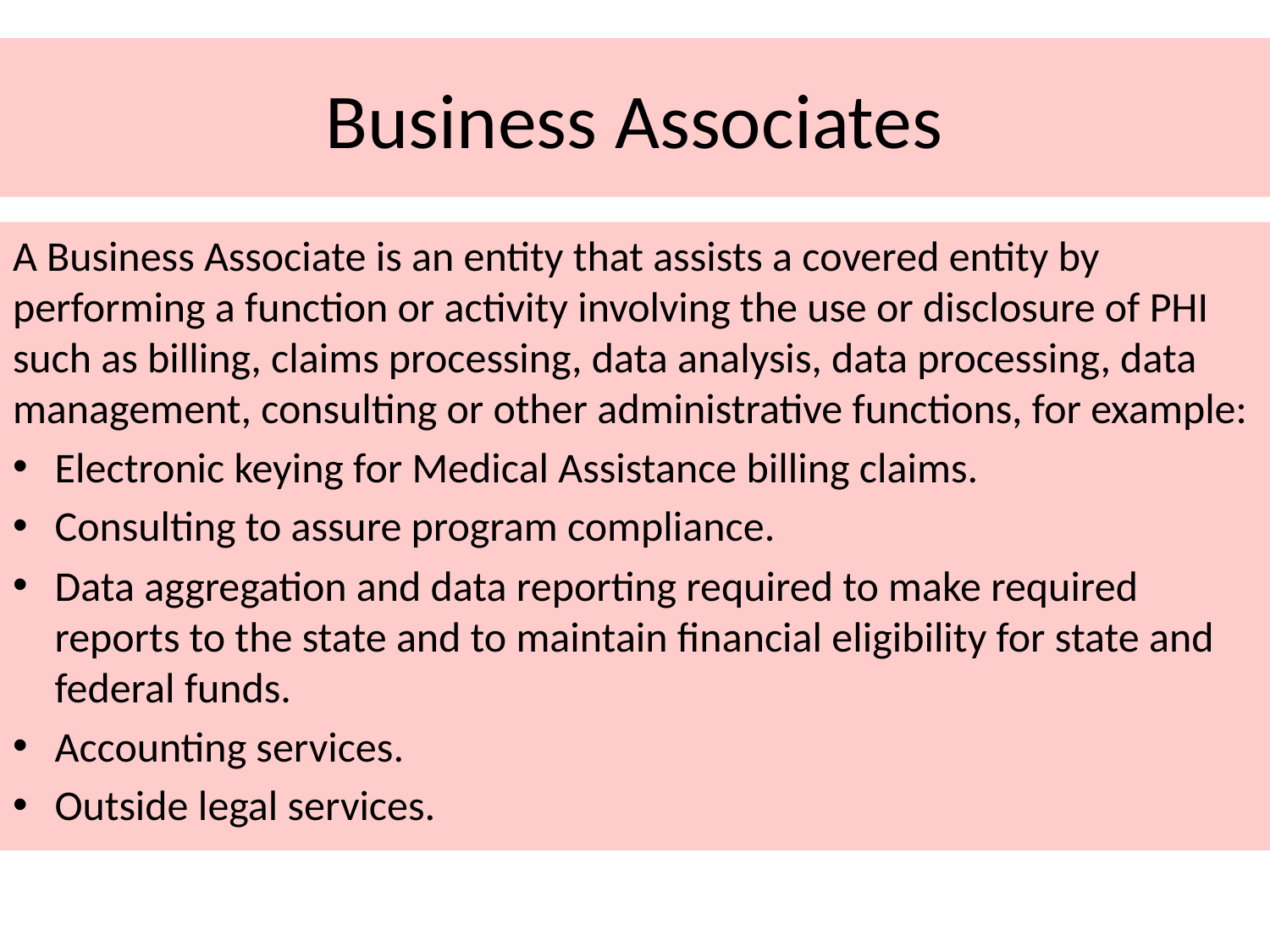

# Business Associates
A Business Associate is an entity that assists a covered entity by performing a function or activity involving the use or disclosure of PHI such as billing, claims processing, data analysis, data processing, data management, consulting or other administrative functions, for example:
Electronic keying for Medical Assistance billing claims.
Consulting to assure program compliance.
Data aggregation and data reporting required to make required reports to the state and to maintain financial eligibility for state and federal funds.
Accounting services.
Outside legal services.